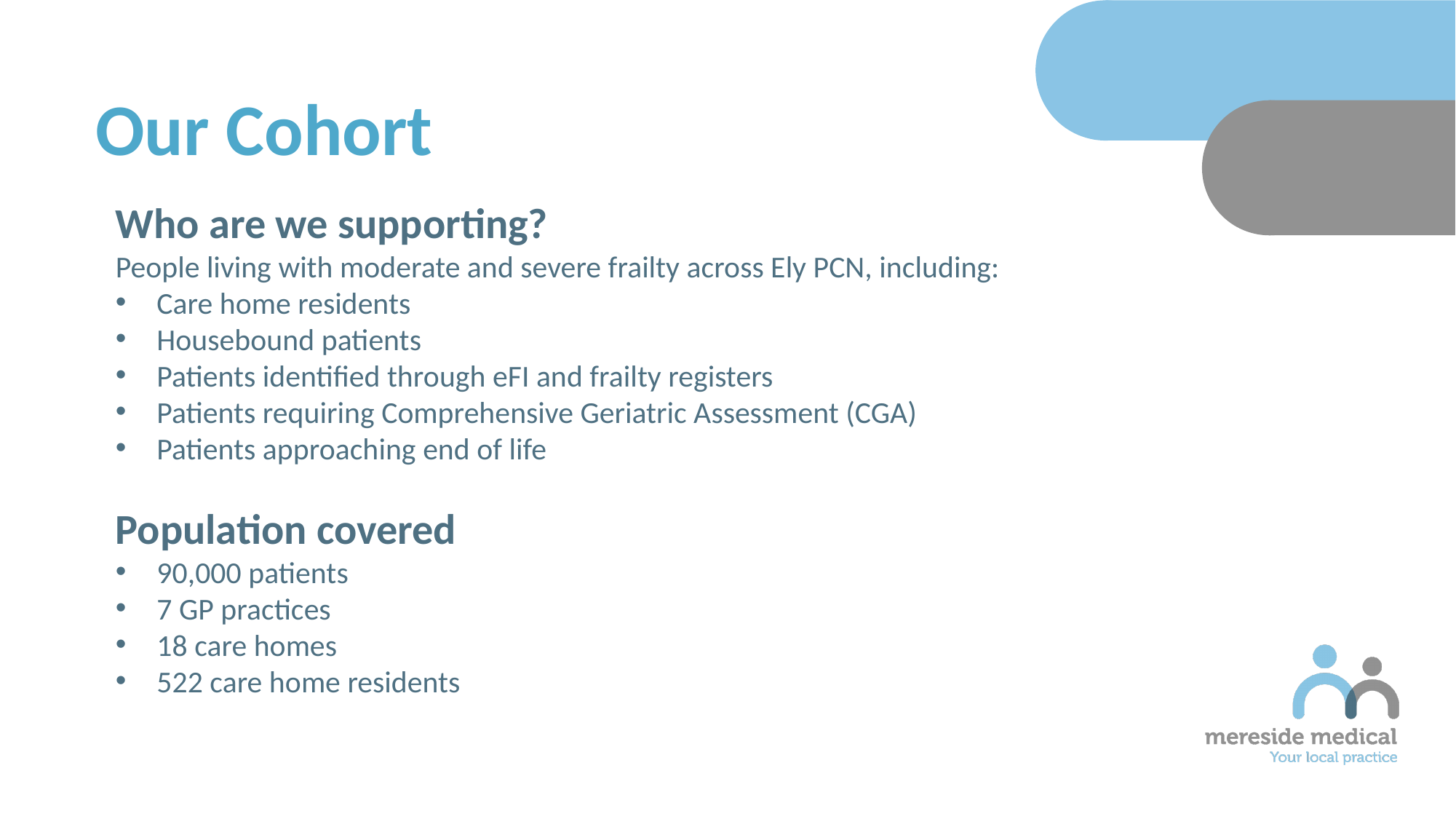

Our Cohort
Who are we supporting?
People living with moderate and severe frailty across Ely PCN, including:
Care home residents
Housebound patients
Patients identified through eFI and frailty registers
Patients requiring Comprehensive Geriatric Assessment (CGA)
Patients approaching end of life

Population covered
90,000 patients
7 GP practices
18 care homes
522 care home residents